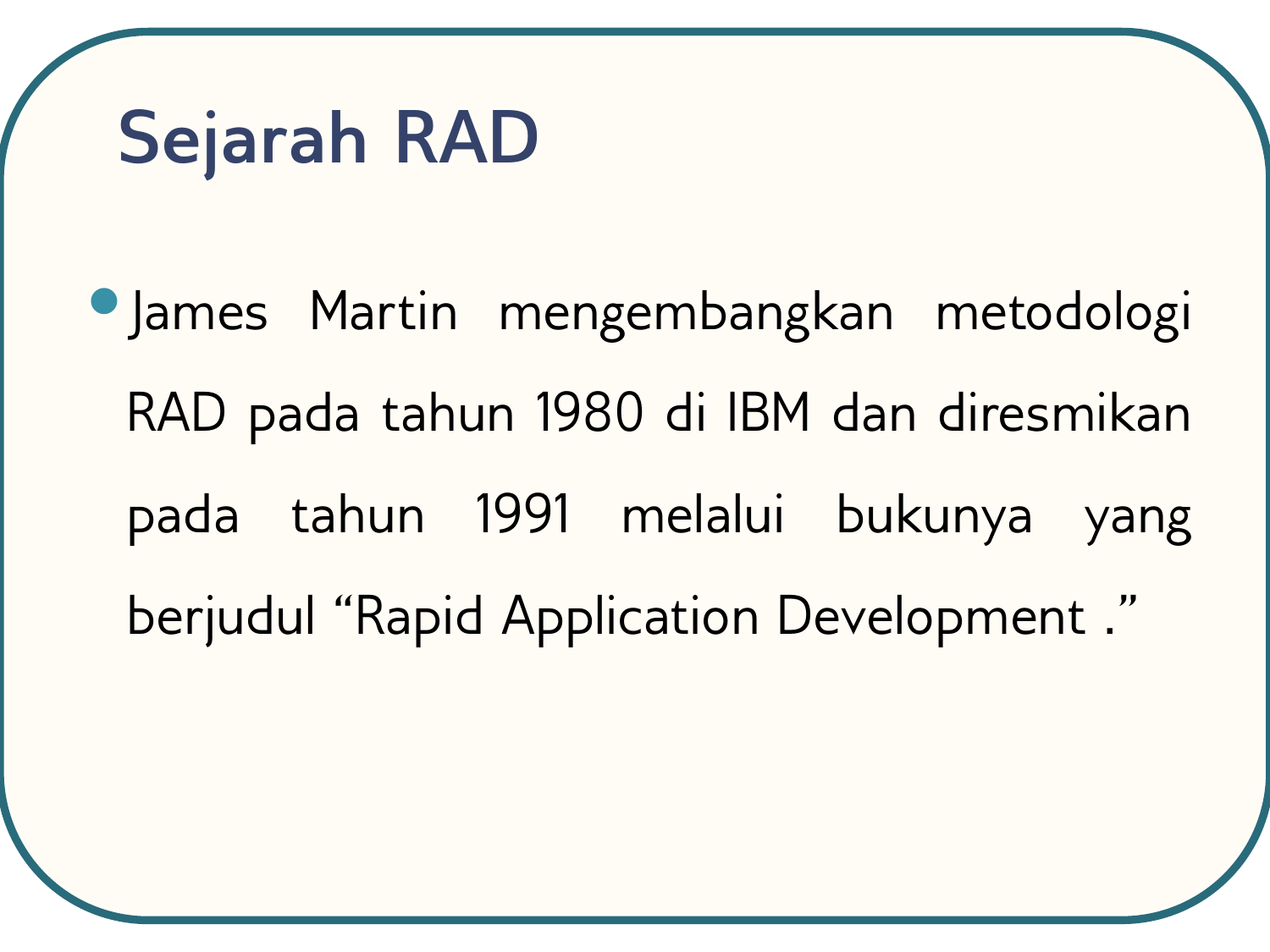

# Sejarah RAD
James Martin mengembangkan metodologi RAD pada tahun 1980 di IBM dan diresmikan pada tahun 1991 melalui bukunya yang berjudul “Rapid Application Development .”